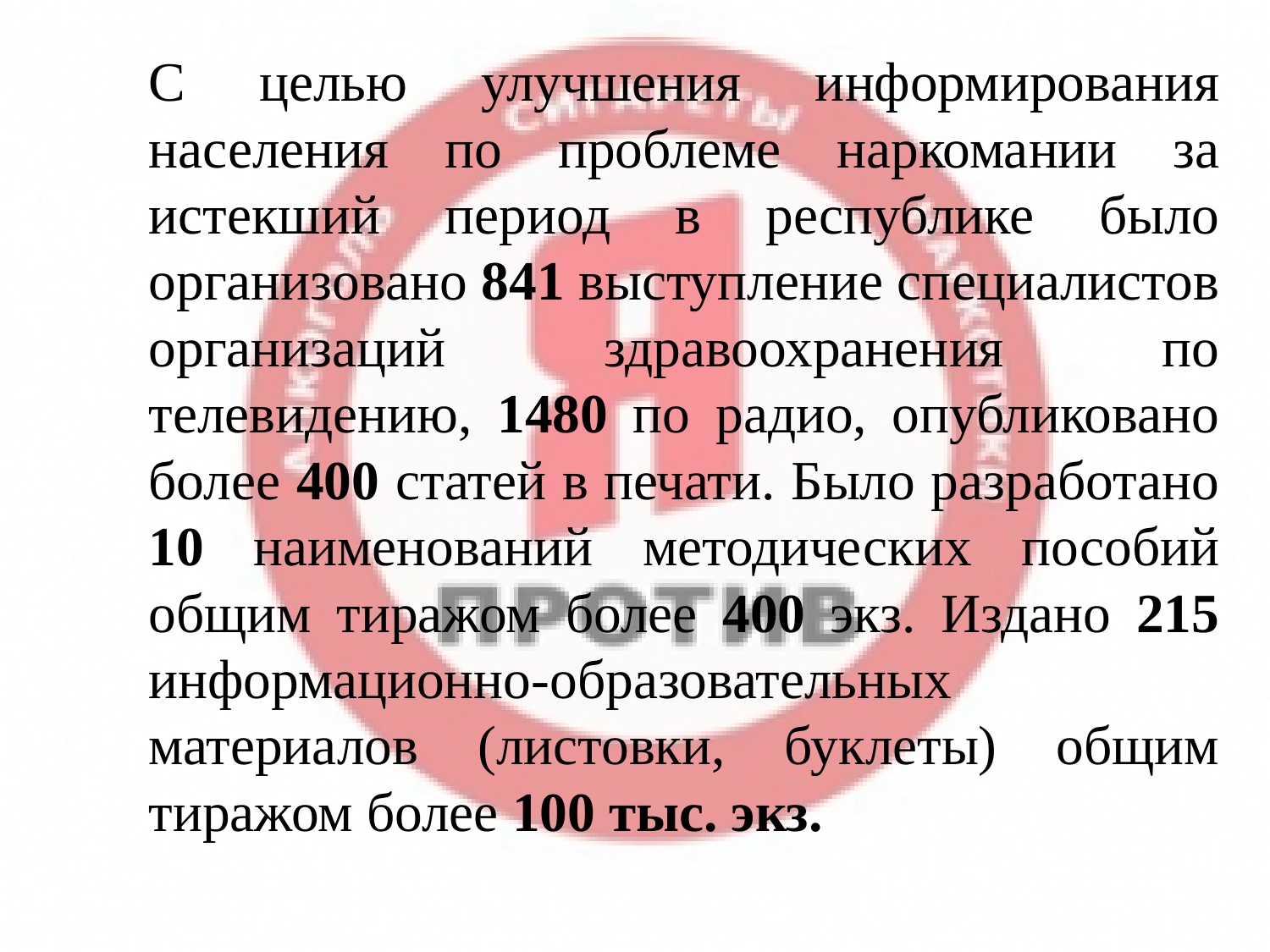

С целью улучшения информирования населения по проблеме наркомании за истекший период в республике было организовано 841 выступление специалистов организаций здравоохранения по телевидению, 1480 по радио, опубликовано более 400 статей в печати. Было разработано 10 наименований методических пособий общим тиражом более 400 экз. Издано 215 информационно-образовательных материалов (листовки, буклеты) общим тиражом более 100 тыс. экз.